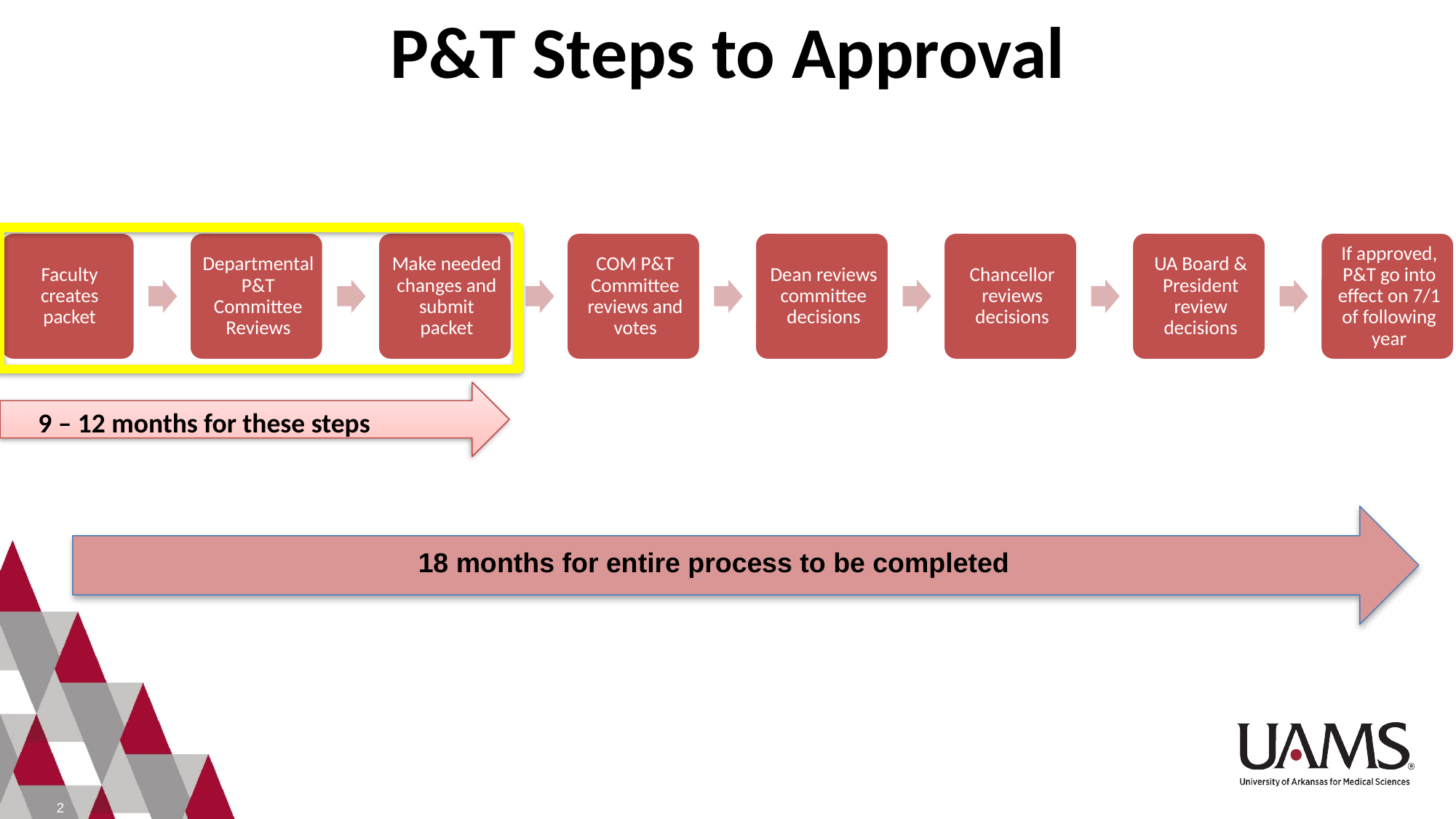

P&T Steps to Approval
Faculty creates packet

Departmental P&T Committee Reviews

Make needed changes and submit packet

COM P&T Committee reviews and votes

Dean reviews committee decisions

Chancellor reviews decisions

UA Board & President review decisions

If approved, P&T go into effect on 7/1 of following year

9 – 12 months for these steps

18 months for entire process to be completed